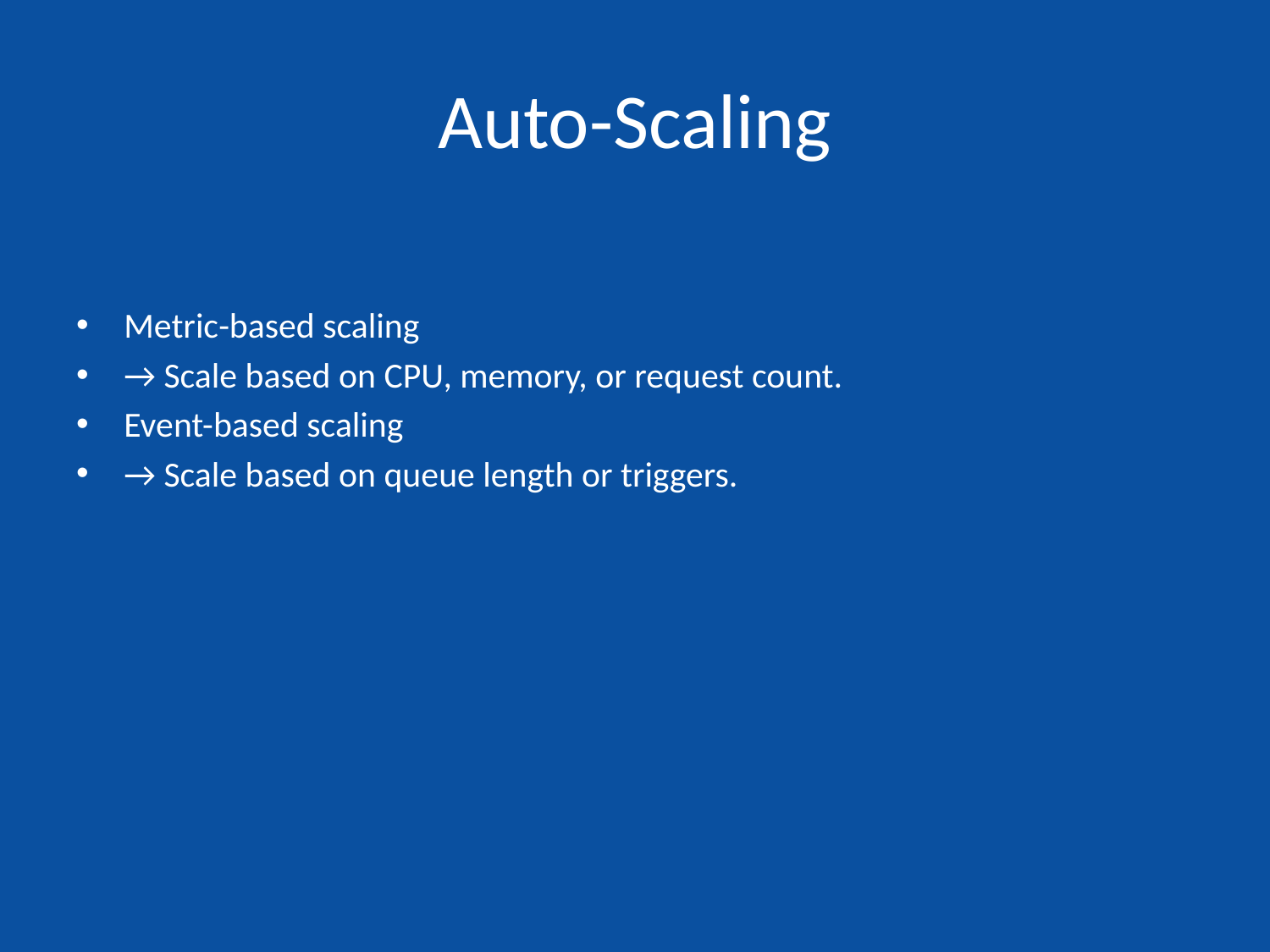

# Auto-Scaling

Metric-based scaling
→ Scale based on CPU, memory, or request count.
Event-based scaling
→ Scale based on queue length or triggers.